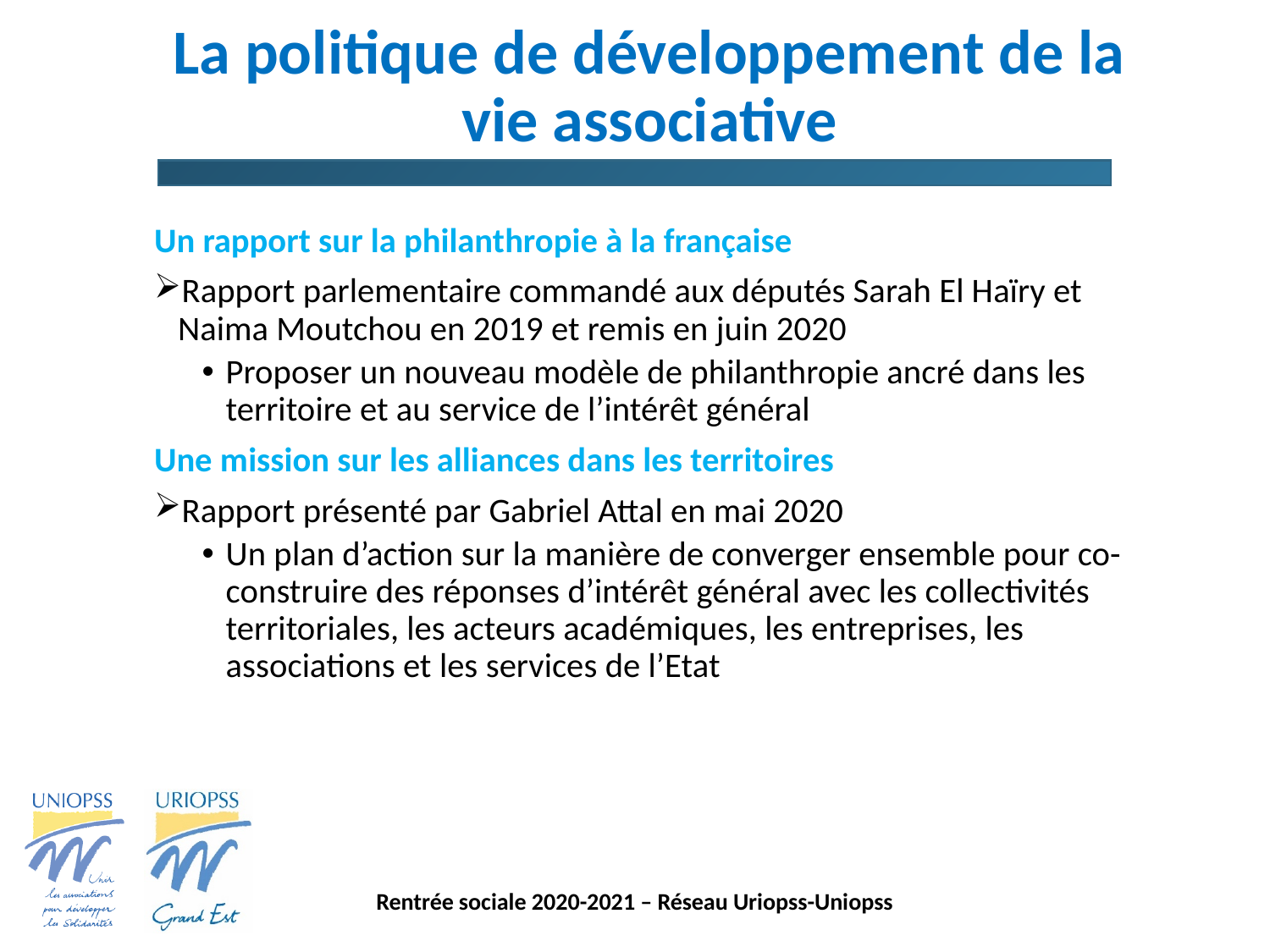

# La politique de développement de la vie associative
Un rapport sur la philanthropie à la française
Rapport parlementaire commandé aux députés Sarah El Haïry et Naima Moutchou en 2019 et remis en juin 2020
Proposer un nouveau modèle de philanthropie ancré dans les territoire et au service de l’intérêt général
Une mission sur les alliances dans les territoires
Rapport présenté par Gabriel Attal en mai 2020
Un plan d’action sur la manière de converger ensemble pour co-construire des réponses d’intérêt général avec les collectivités territoriales, les acteurs académiques, les entreprises, les associations et les services de l’Etat